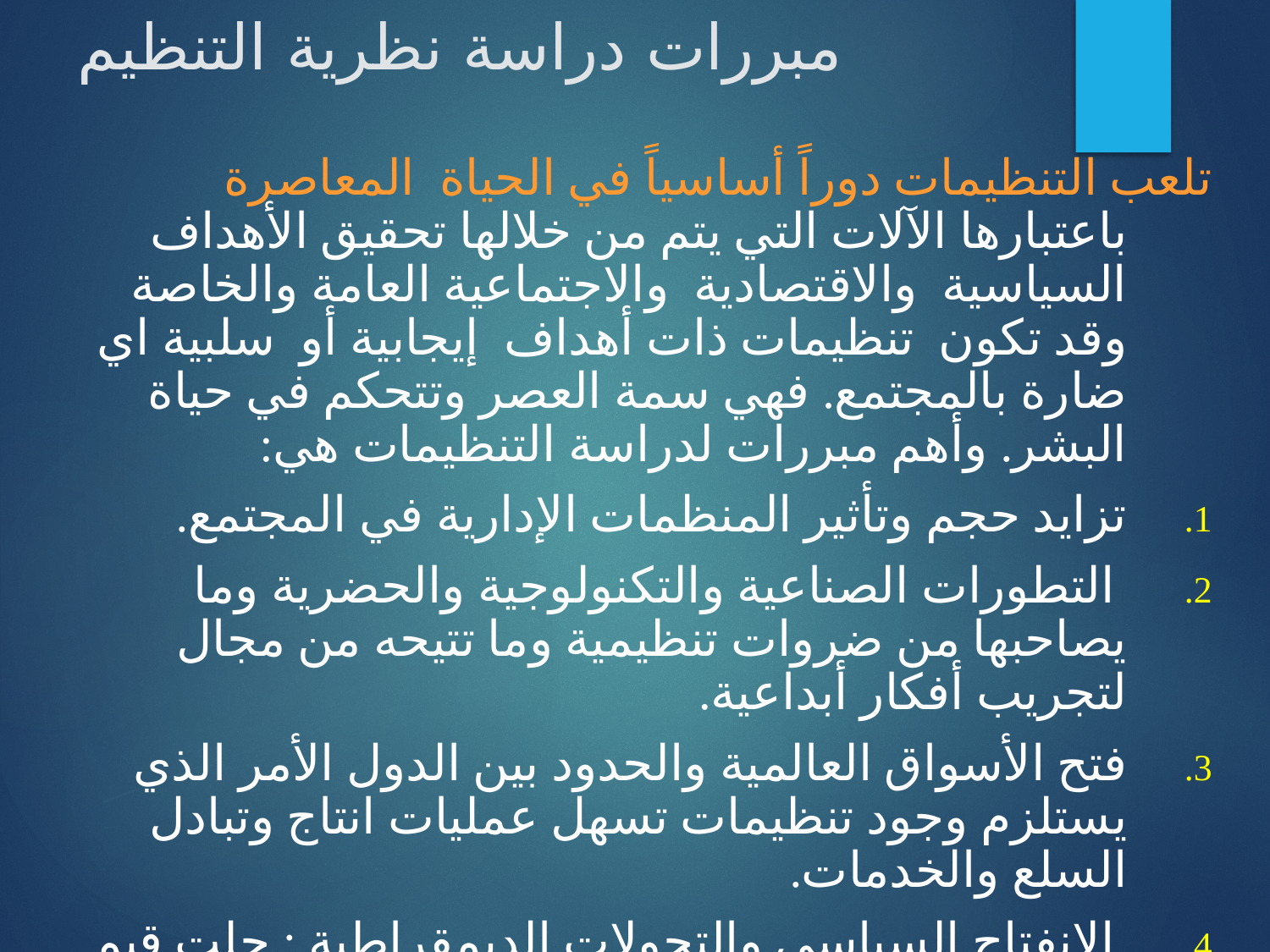

# مبررات دراسة نظرية التنظيم
تلعب التنظيمات دوراً أساسياً في الحياة  المعاصرة باعتبارها الآلات التي يتم من خلالها تحقيق الأهداف السياسية  والاقتصادية  والاجتماعية العامة والخاصة وقد تكون  تنظيمات ذات أهداف  إيجابية أو  سلبية اي ضارة بالمجتمع. فهي سمة العصر وتتحكم في حياة البشر. وأهم مبررات لدراسة التنظيمات هي:
تزايد حجم وتأثير المنظمات الإدارية في المجتمع.
 التطورات الصناعية والتكنولوجية والحضرية وما يصاحبها من ضروات تنظيمية وما تتيحه من مجال لتجريب أفكار أبداعية.
فتح الأسواق العالمية والحدود بين الدول الأمر الذي يستلزم وجود تنظيمات تسهل عمليات انتاج وتبادل السلع والخدمات.
 الانفتاح السياسي والتحولات الديمقراطية : حلت قيم واتجاهات سياسية جديدة يستلزم الأمر تصميم تنظيمات أو إعادة تصميم القائم ليتلائم مع الاتجاهات والتحولات الجديدة.